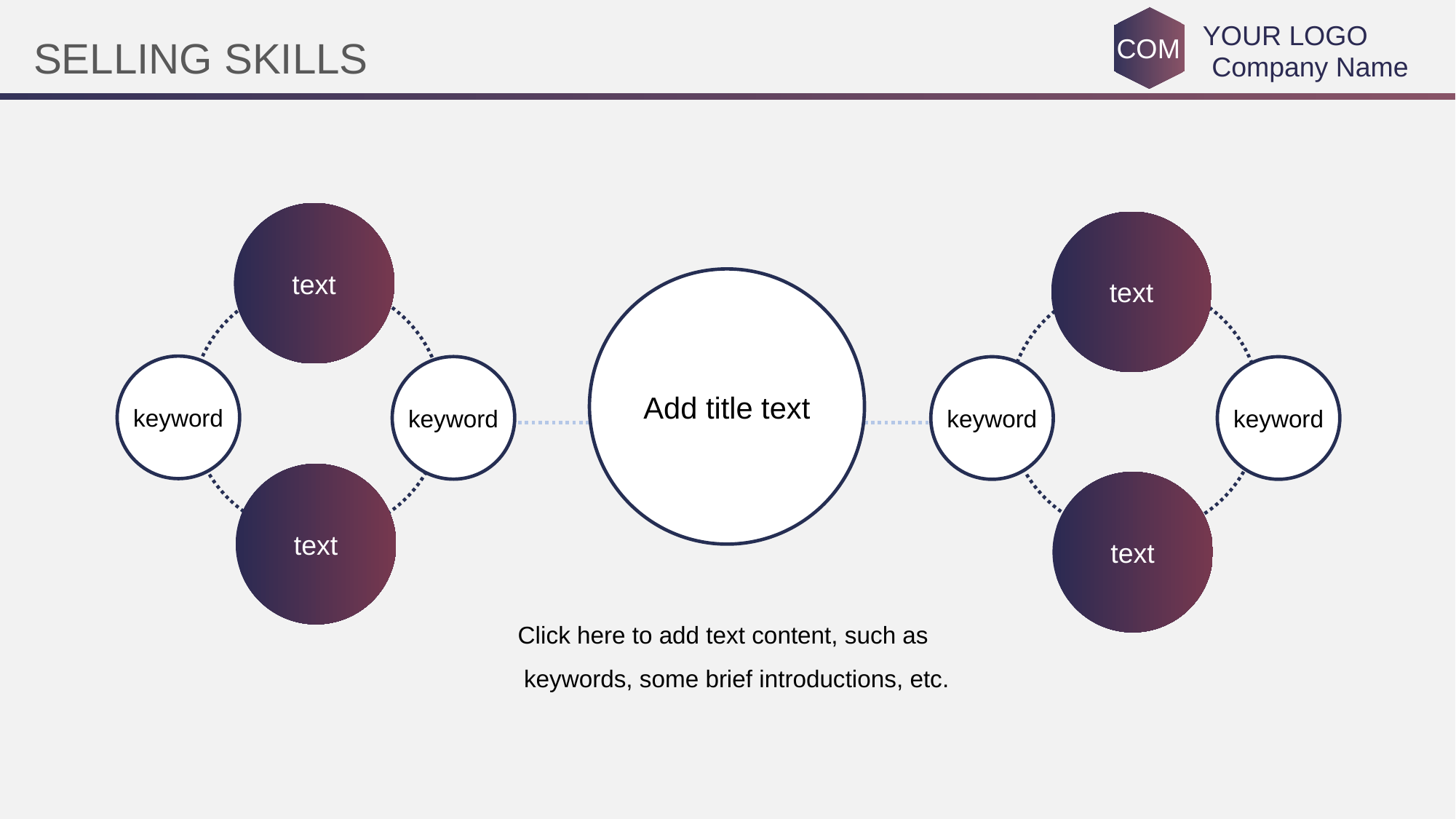

YOUR LOGO
COM
Company Name
SELLING SKILLS

text
text
Add title text

keyword
keyword
keyword
keyword
text
text
Click here to add text content, such as keywords, some brief introductions, etc.